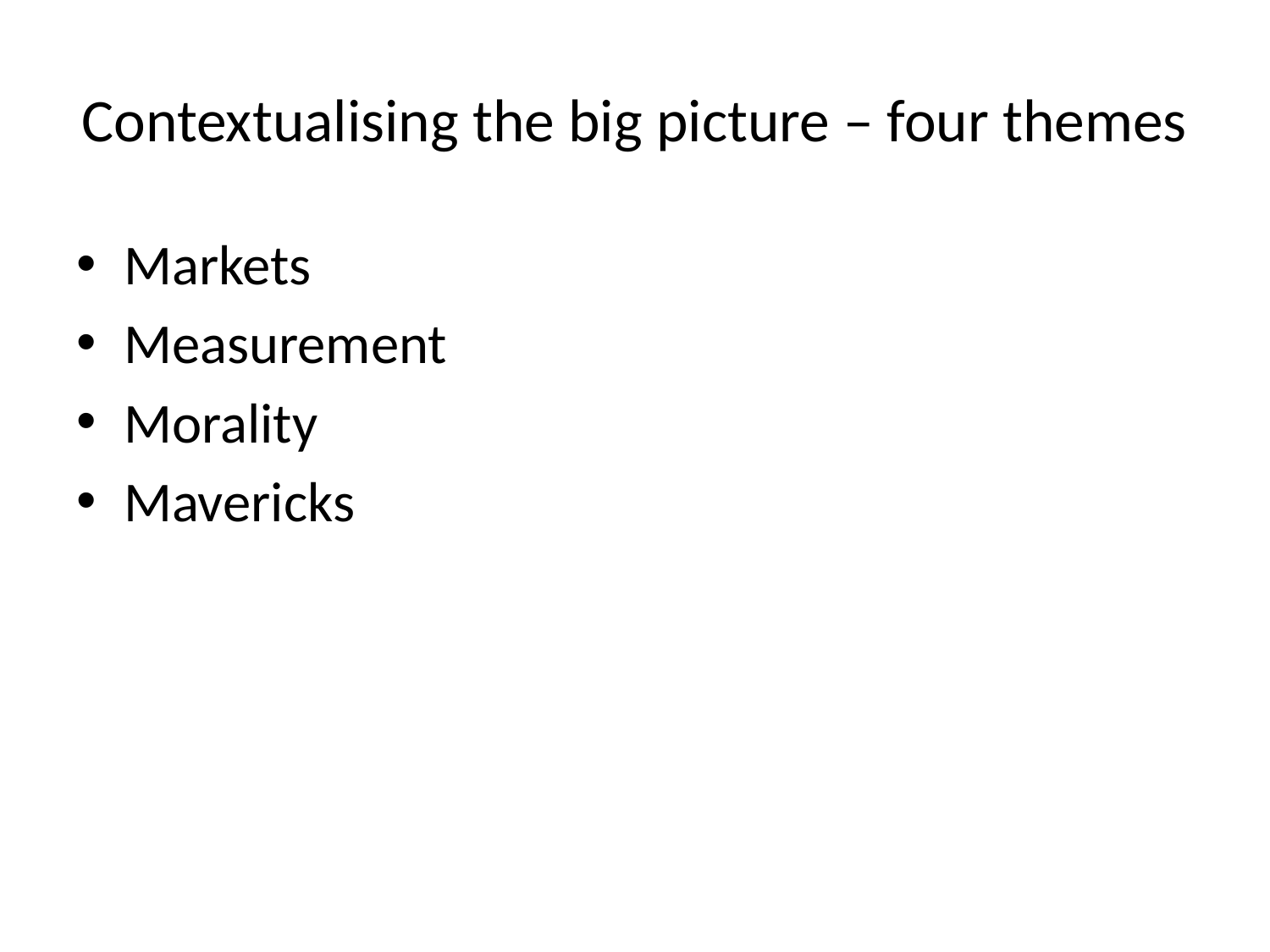

# Contextualising the big picture – four themes
Markets
Measurement
Morality
Mavericks